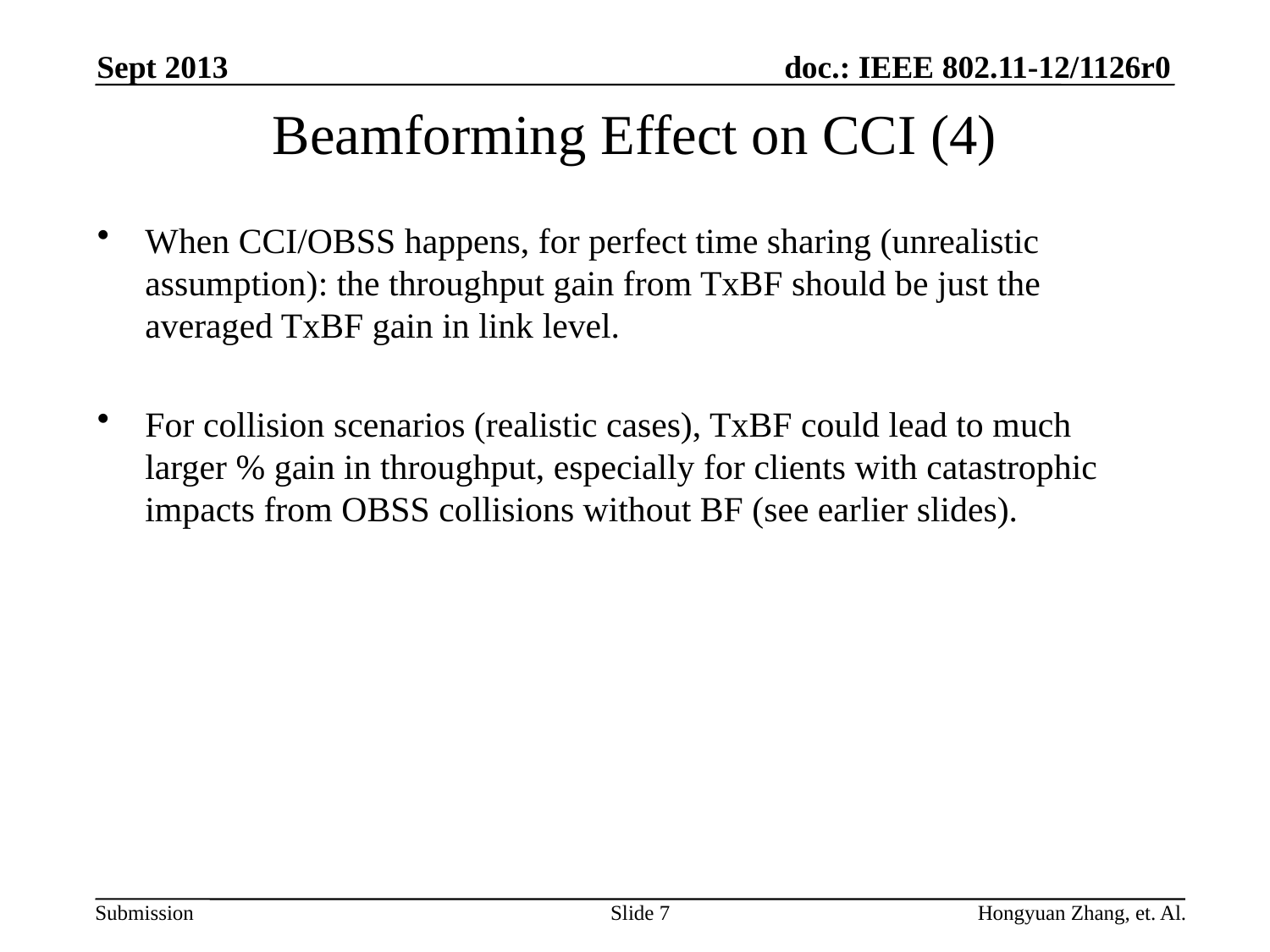

Sept 2013
# Beamforming Effect on CCI (4)
When CCI/OBSS happens, for perfect time sharing (unrealistic assumption): the throughput gain from TxBF should be just the averaged TxBF gain in link level.

For collision scenarios (realistic cases), TxBF could lead to much larger % gain in throughput, especially for clients with catastrophic impacts from OBSS collisions without BF (see earlier slides).

Slide 7
Hongyuan Zhang, et. Al.